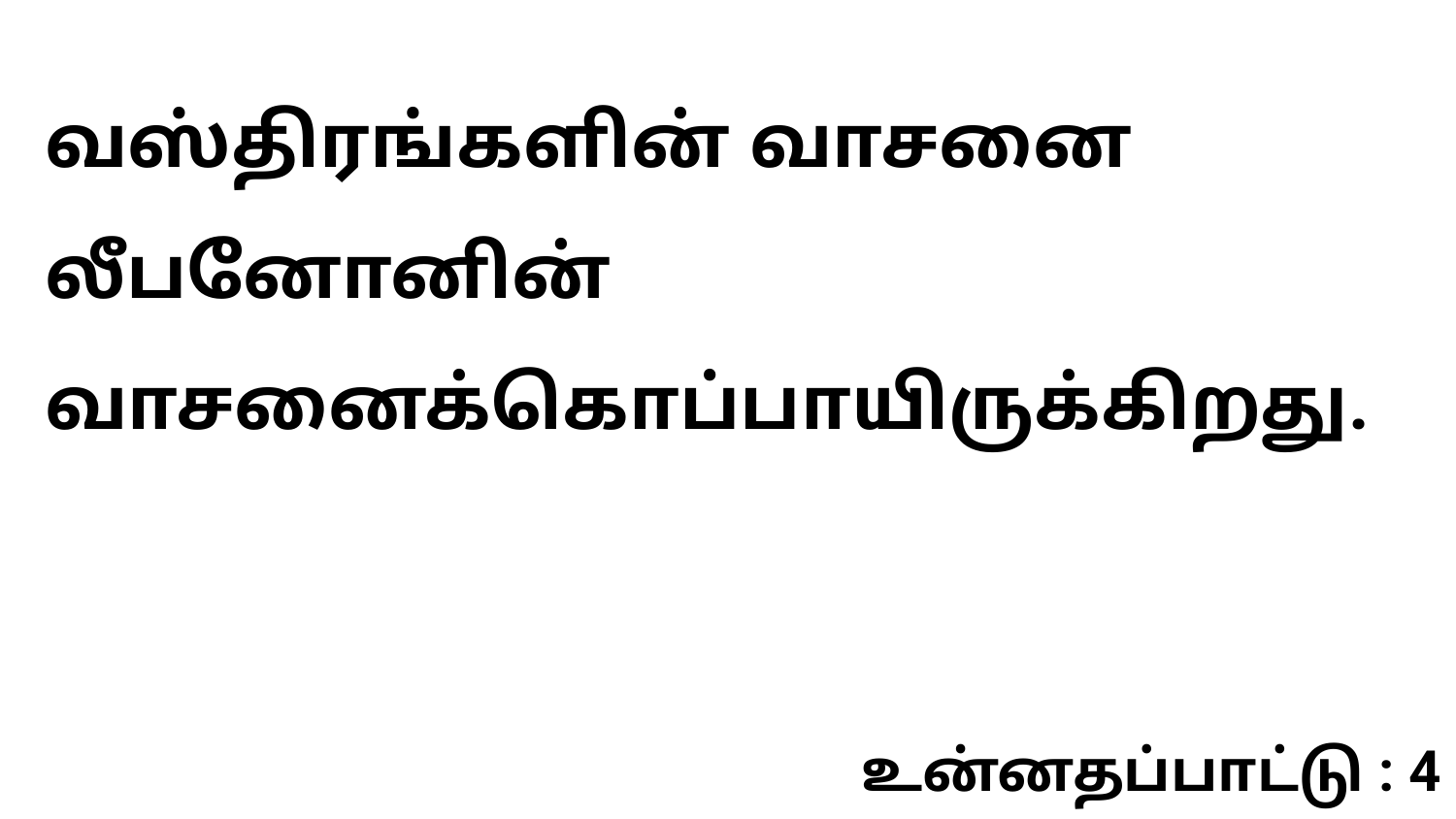

வஸ்திரங்களின் வாசனை லீபனோனின் வாசனைக்கொப்பாயிருக்கிறது.
உன்னதப்பாட்டு : 4